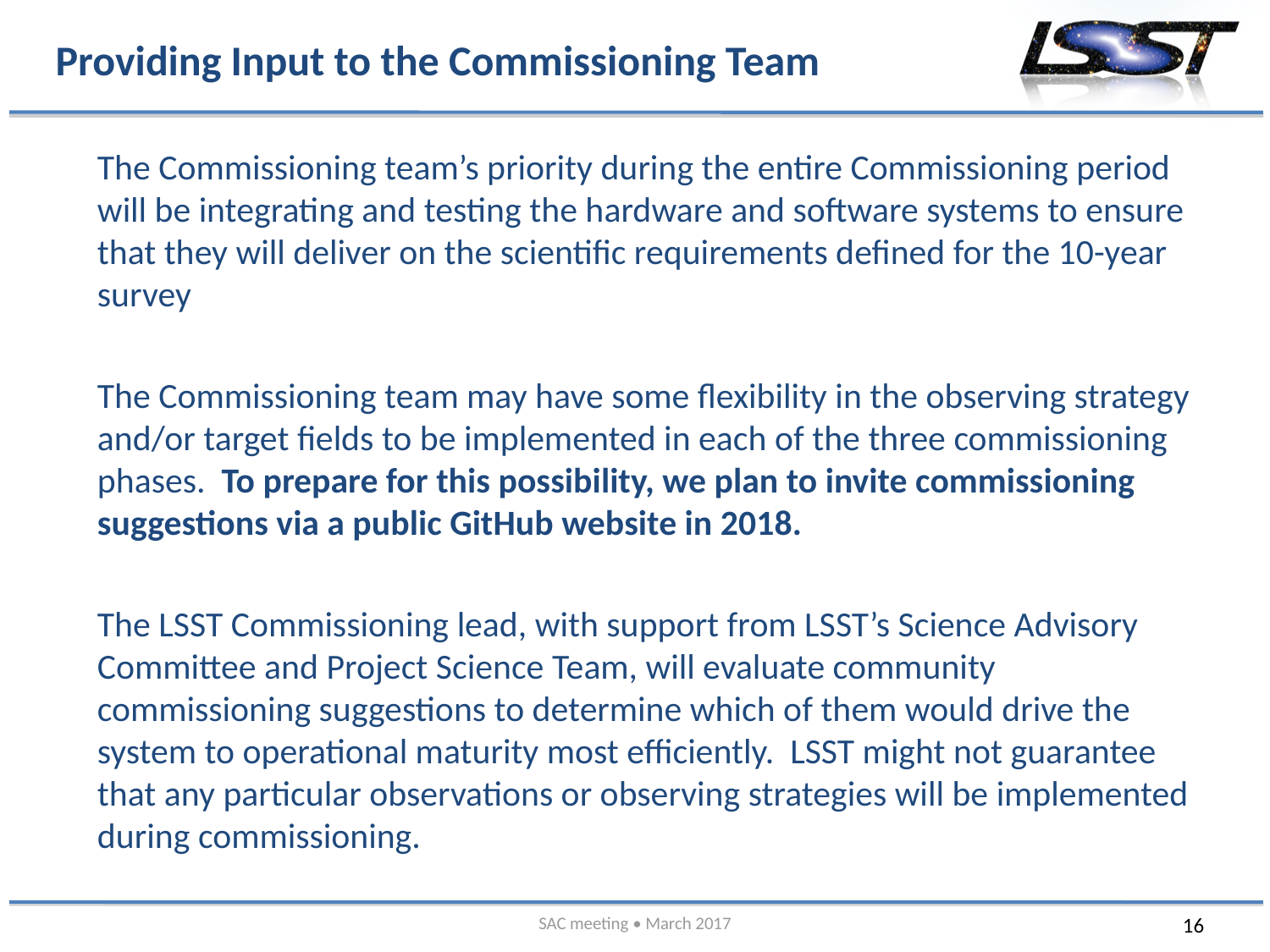

# Providing Input to the Commissioning Team
The Commissioning team’s priority during the entire Commissioning period will be integrating and testing the hardware and software systems to ensure that they will deliver on the scientific requirements defined for the 10-year survey

The Commissioning team may have some flexibility in the observing strategy and/or target fields to be implemented in each of the three commissioning phases.  To prepare for this possibility, we plan to invite commissioning suggestions via a public GitHub website in 2018.

The LSST Commissioning lead, with support from LSST’s Science Advisory Committee and Project Science Team, will evaluate community commissioning suggestions to determine which of them would drive the system to operational maturity most efficiently.  LSST might not guarantee that any particular observations or observing strategies will be implemented during commissioning.